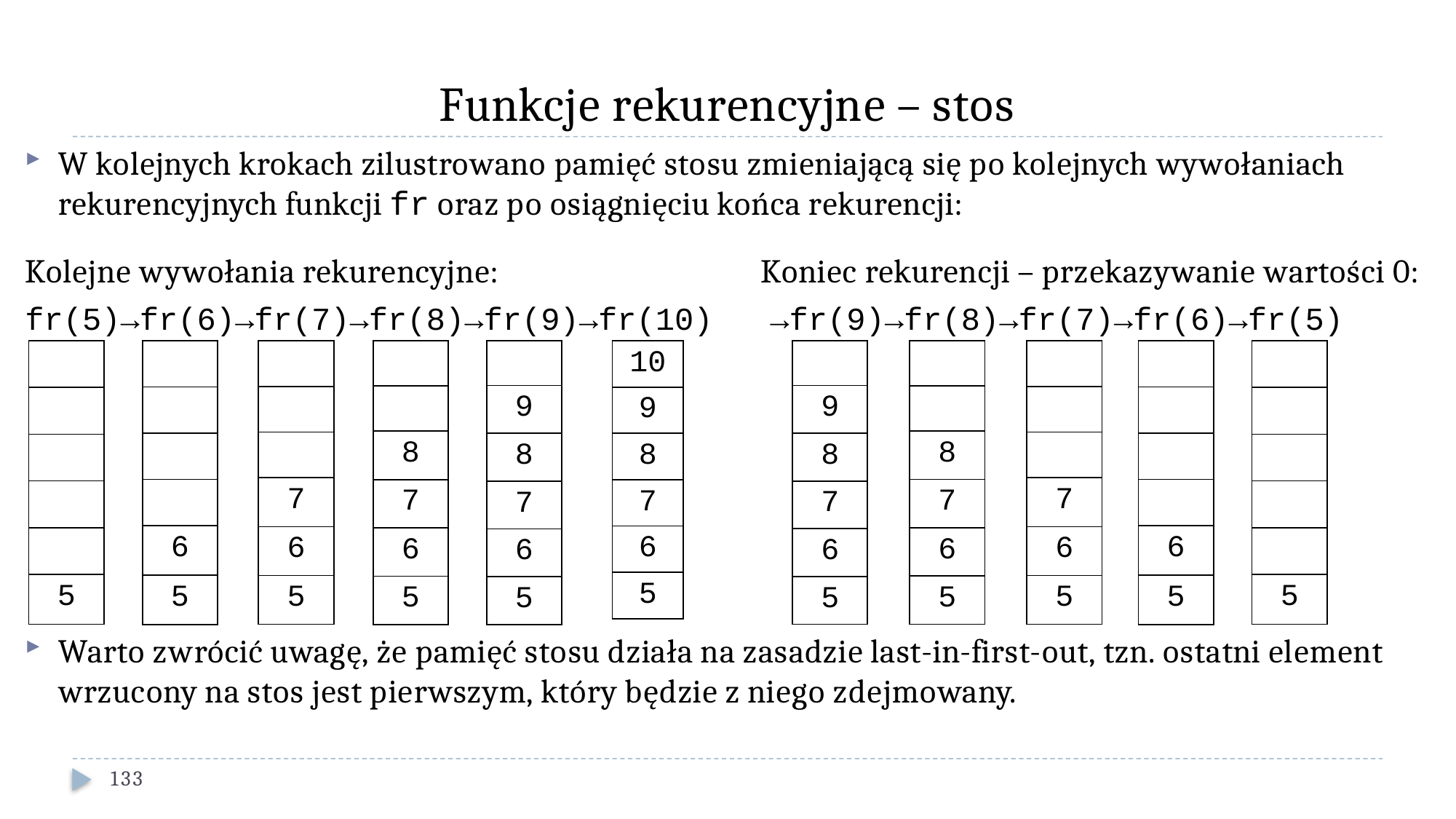

# Funkcje rekurencyjne – stos
W kolejnych krokach zilustrowano pamięć stosu zmieniającą się po kolejnych wywołaniach rekurencyjnych funkcji fr oraz po osiągnięciu końca rekurencji:

Kolejne wywołania rekurencyjne:                                    Koniec rekurencji – przekazywanie wartości 0:
fr(5)→fr(6)→fr(7)→fr(8)→fr(9)→fr(10)   →fr(9)→fr(8)→fr(7)→fr(6)→fr(5)

Warto zwrócić uwagę, że pamięć stosu działa na zasadzie last-in-first-out, tzn. ostatni element wrzucony na stos jest pierwszym, który będzie z niego zdejmowany.

|  |
| --- |
|  |
|  |
|  |
|  |
| 5 |
|  |
| --- |
|  |
|  |
|  |
| 6 |
| 5 |
|  |
| --- |
|  |
|  |
| 7 |
| 6 |
| 5 |
|  |
| --- |
|  |
| 8 |
| 7 |
| 6 |
| 5 |
|  |
| --- |
| 9 |
| 8 |
| 7 |
| 6 |
| 5 |
| 10 |
| --- |
| 9 |
| 8 |
| 7 |
| 6 |
| 5 |
|  |
| --- |
| 9 |
| 8 |
| 7 |
| 6 |
| 5 |
|  |
| --- |
|  |
| 8 |
| 7 |
| 6 |
| 5 |
|  |
| --- |
|  |
|  |
| 7 |
| 6 |
| 5 |
|  |
| --- |
|  |
|  |
|  |
| 6 |
| 5 |
|  |
| --- |
|  |
|  |
|  |
|  |
| 5 |
133